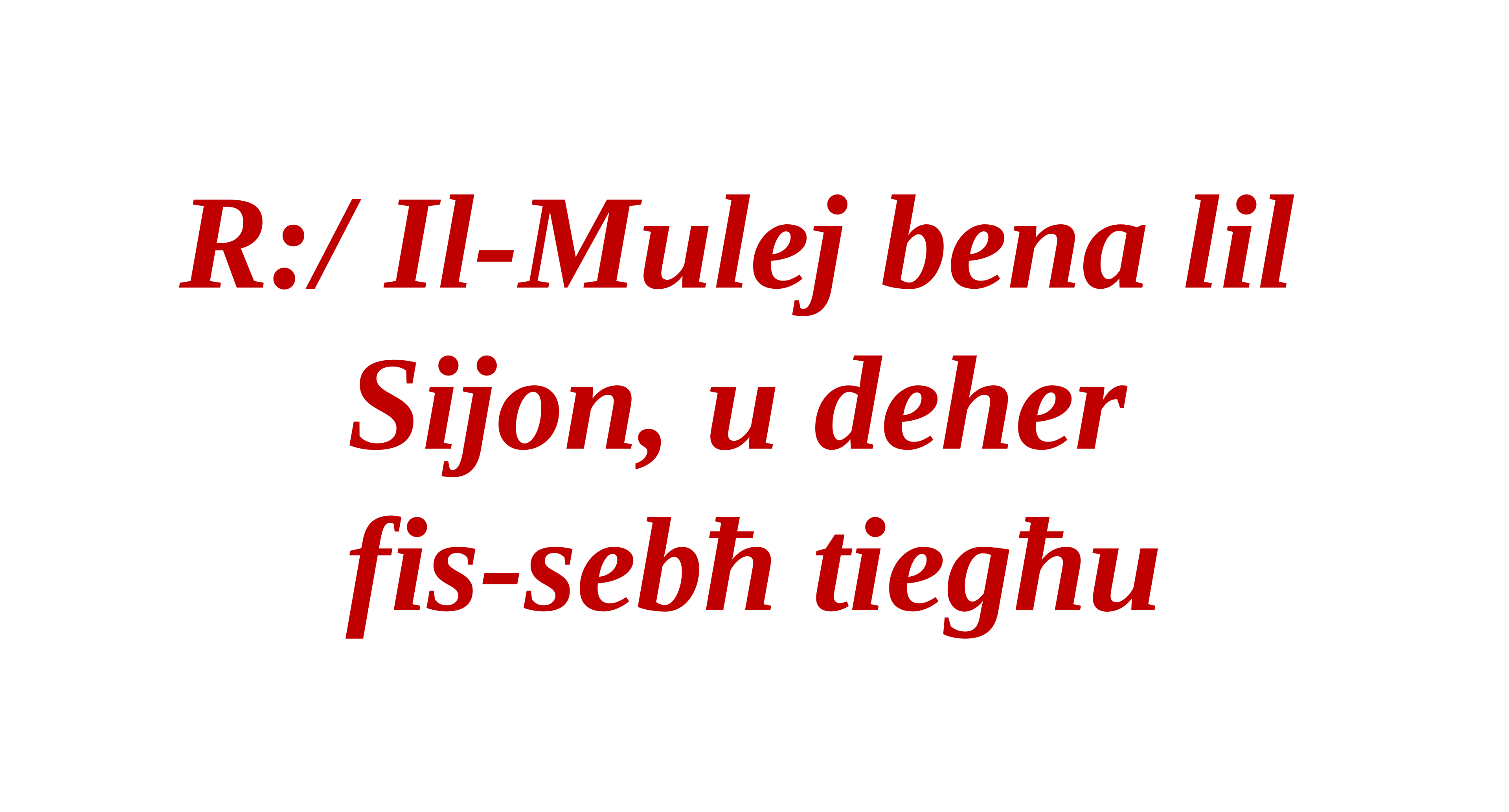

R:/ Il-Mulej bena lil
Sijon, u deher
fis-sebħ tiegħu